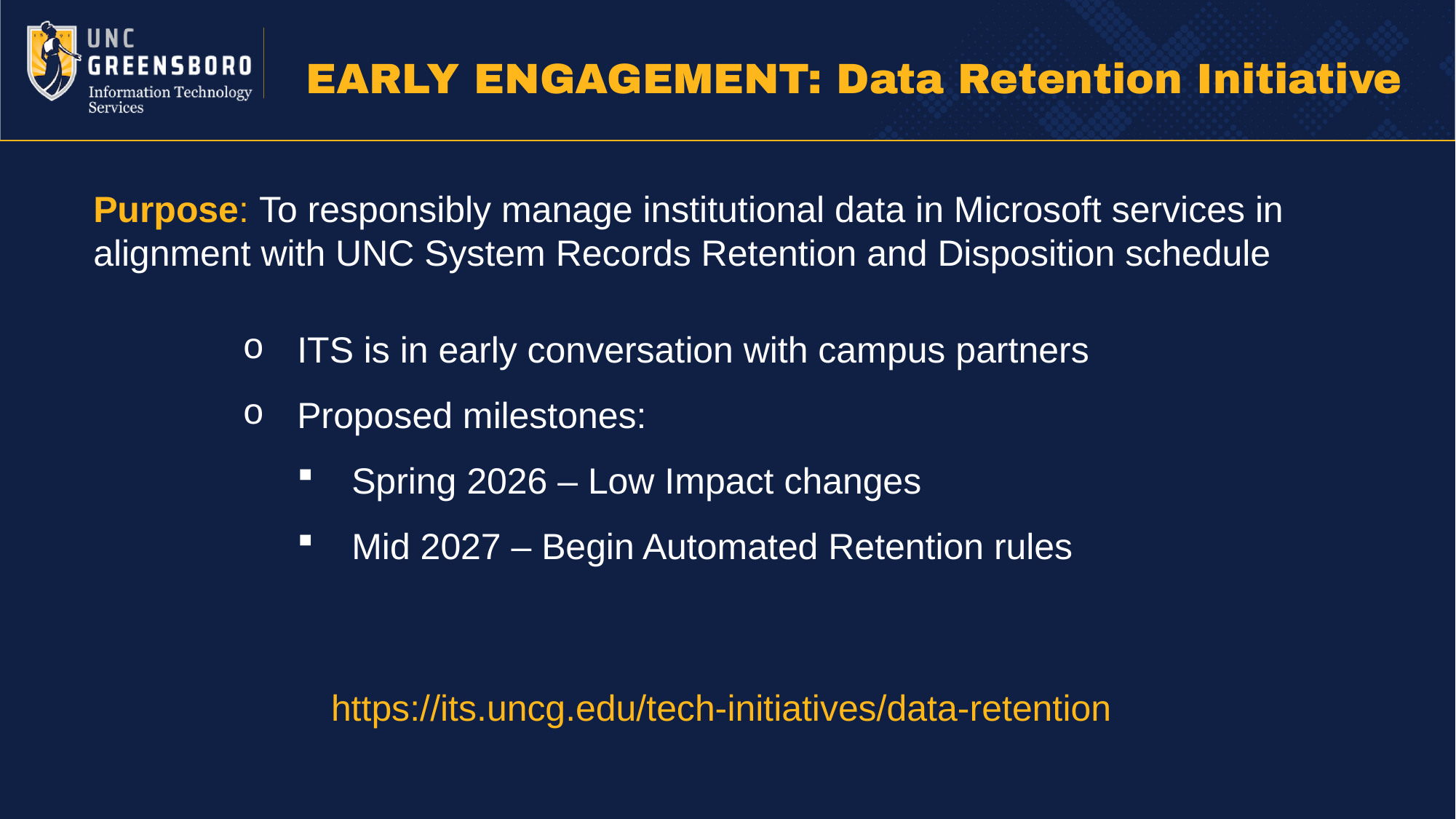

EARLY ENGAGEMENT: Data Retention Initiative
Purpose: To responsibly manage institutional data in Microsoft services in alignment with UNC System Records Retention and Disposition schedule
ITS is in early conversation with campus partners
Proposed milestones:
Spring 2026 – Low Impact changes
Mid 2027 – Begin Automated Retention rules

https://its.uncg.edu/tech-initiatives/data-retention